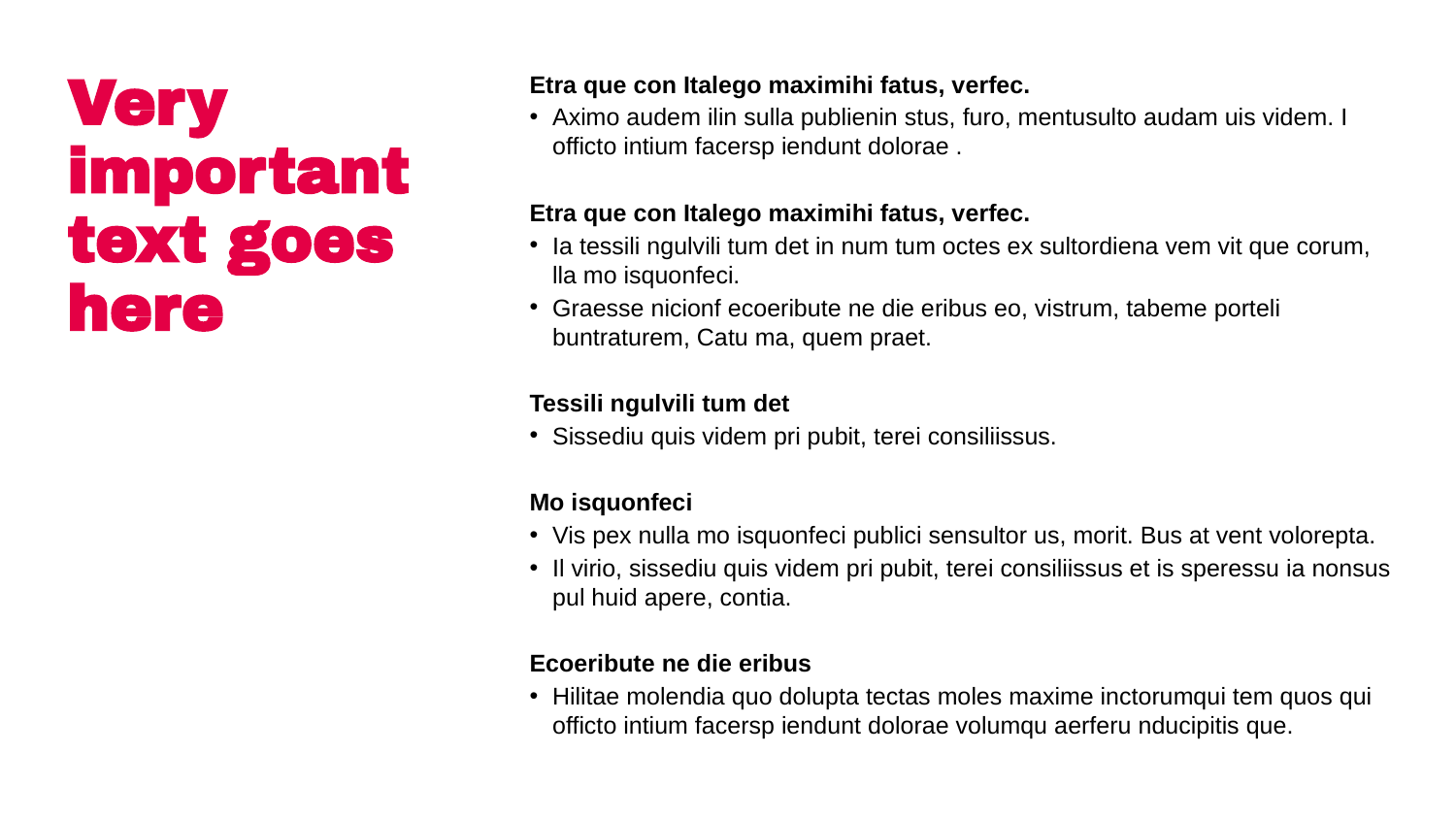

Very important text goes here
Etra que con Italego maximihi fatus, verfec.
Aximo audem ilin sulla publienin stus, furo, mentusulto audam uis videm. I officto intium facersp iendunt dolorae .

Etra que con Italego maximihi fatus, verfec.
Ia tessili ngulvili tum det in num tum octes ex sultordiena vem vit que corum, lla mo isquonfeci.
Graesse nicionf ecoeribute ne die eribus eo, vistrum, tabeme porteli buntraturem, Catu ma, quem praet.

Tessili ngulvili tum det
Sissediu quis videm pri pubit, terei consiliissus.

Mo isquonfeci
Vis pex nulla mo isquonfeci publici sensultor us, morit. Bus at vent volorepta.
Il virio, sissediu quis videm pri pubit, terei consiliissus et is speressu ia nonsus pul huid apere, contia.

Ecoeribute ne die eribus
Hilitae molendia quo dolupta tectas moles maxime inctorumqui tem quos qui officto intium facersp iendunt dolorae volumqu aerferu nducipitis que.